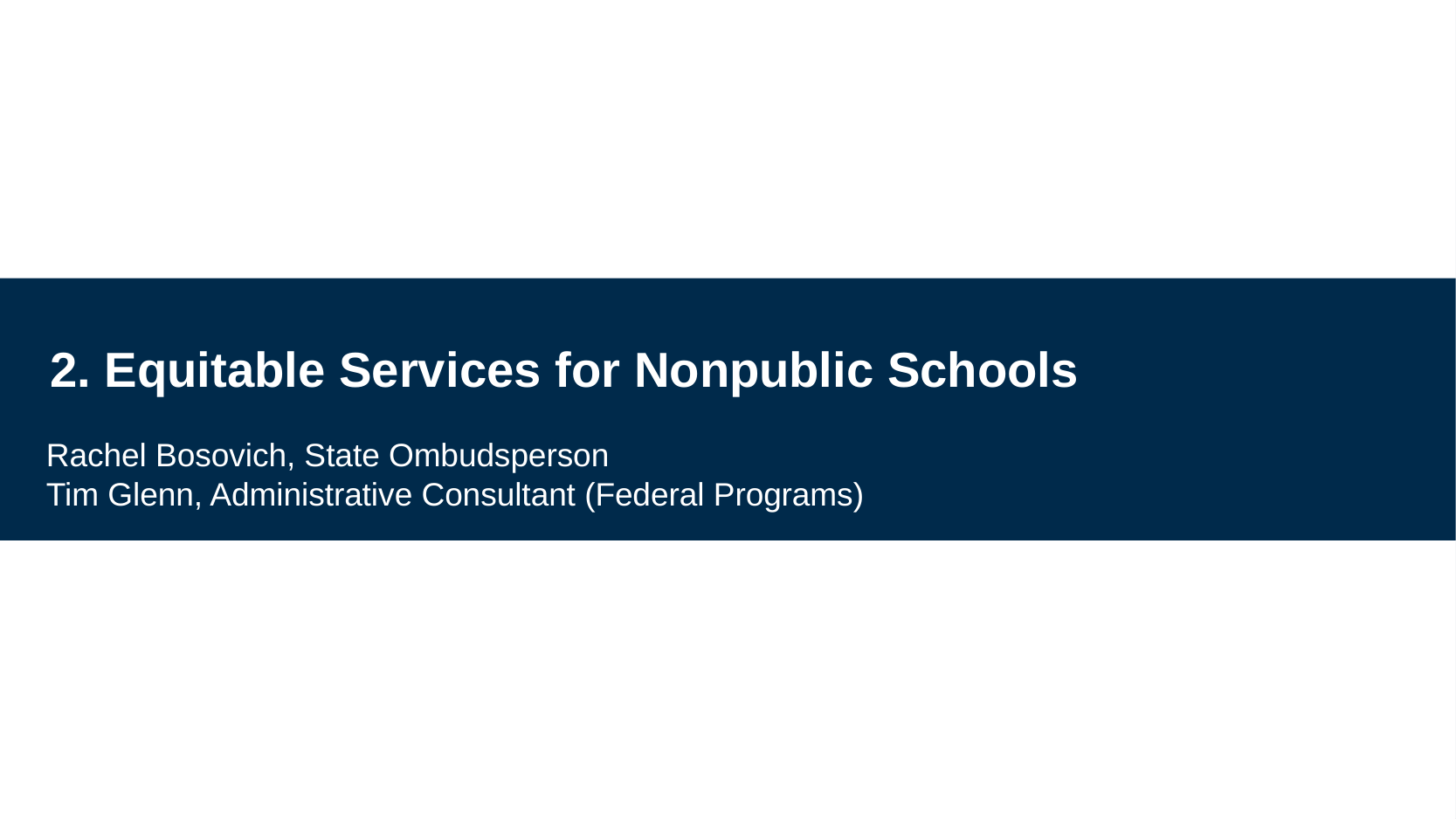

# 2. Equitable Services for Nonpublic Schools
Rachel Bosovich, State Ombudsperson
Tim Glenn, Administrative Consultant (Federal Programs)